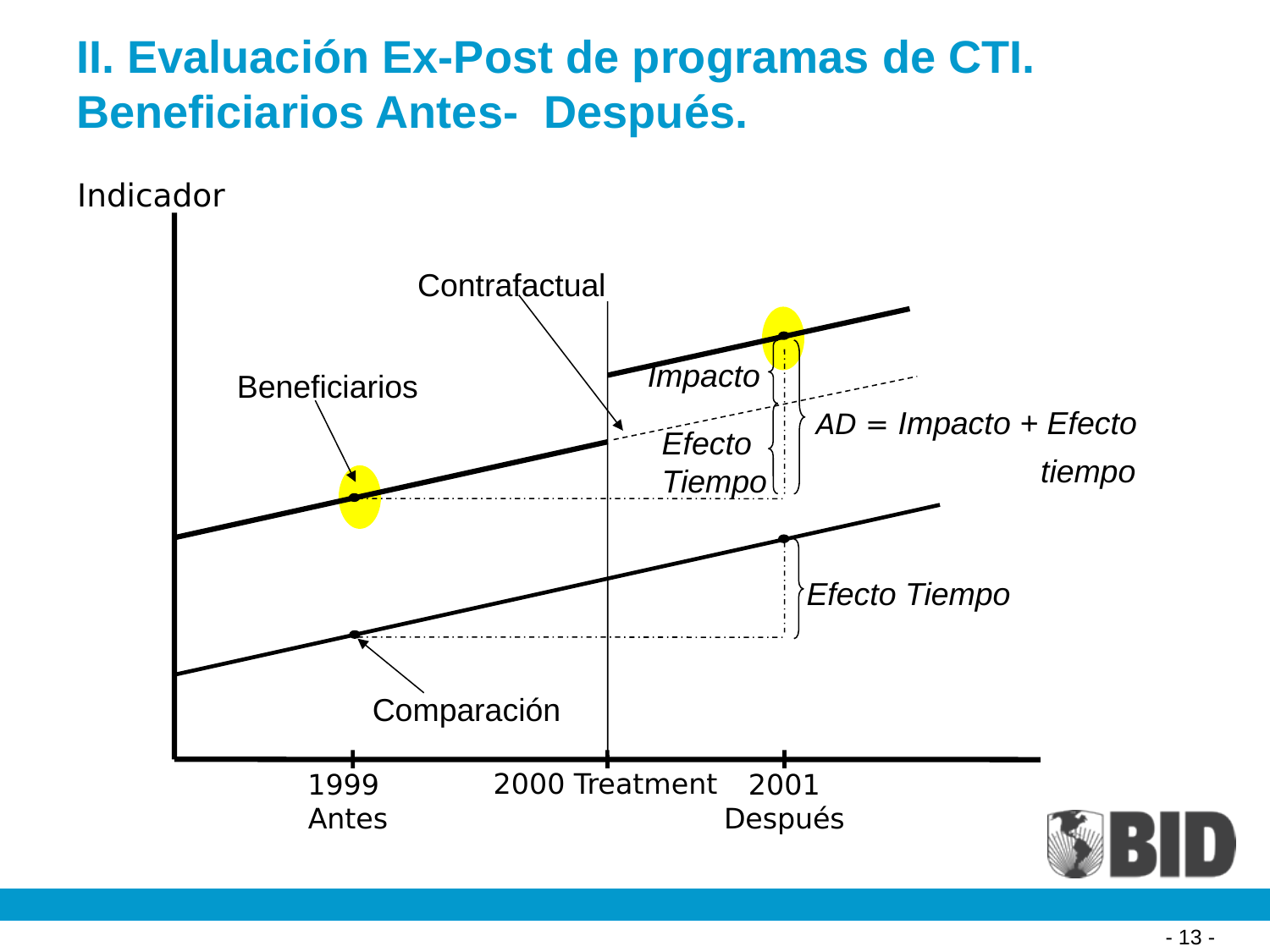

# II. Evaluación Ex-Post de programas de CTI. Beneficiarios Antes-  Después.
Indicador

Contrafactual

Impacto

Beneficiarios

AD = Impacto + Efecto
	           tiempo

Efecto Tiempo

Efecto Tiempo

Comparación

2000 Treatment
2001
Después
1999
Antes

- 13 -